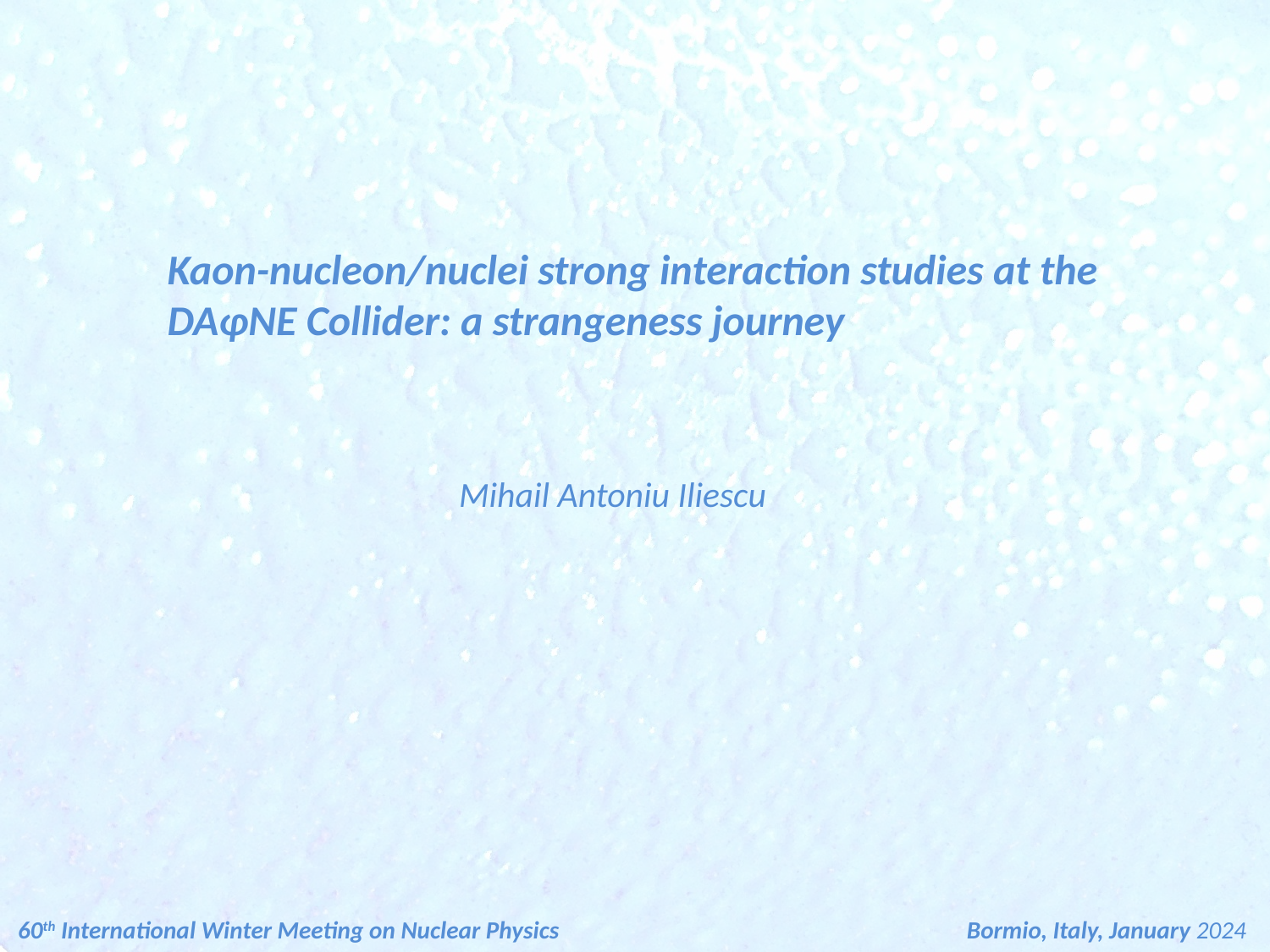

Kaon-nucleon/nuclei strong interaction studies at the DAɸNE Collider: a strangeness journey
Mihail Antoniu Iliescu
 60th International Winter Meeting on Nuclear Physics                                                                          Bormio, Italy, January 2024